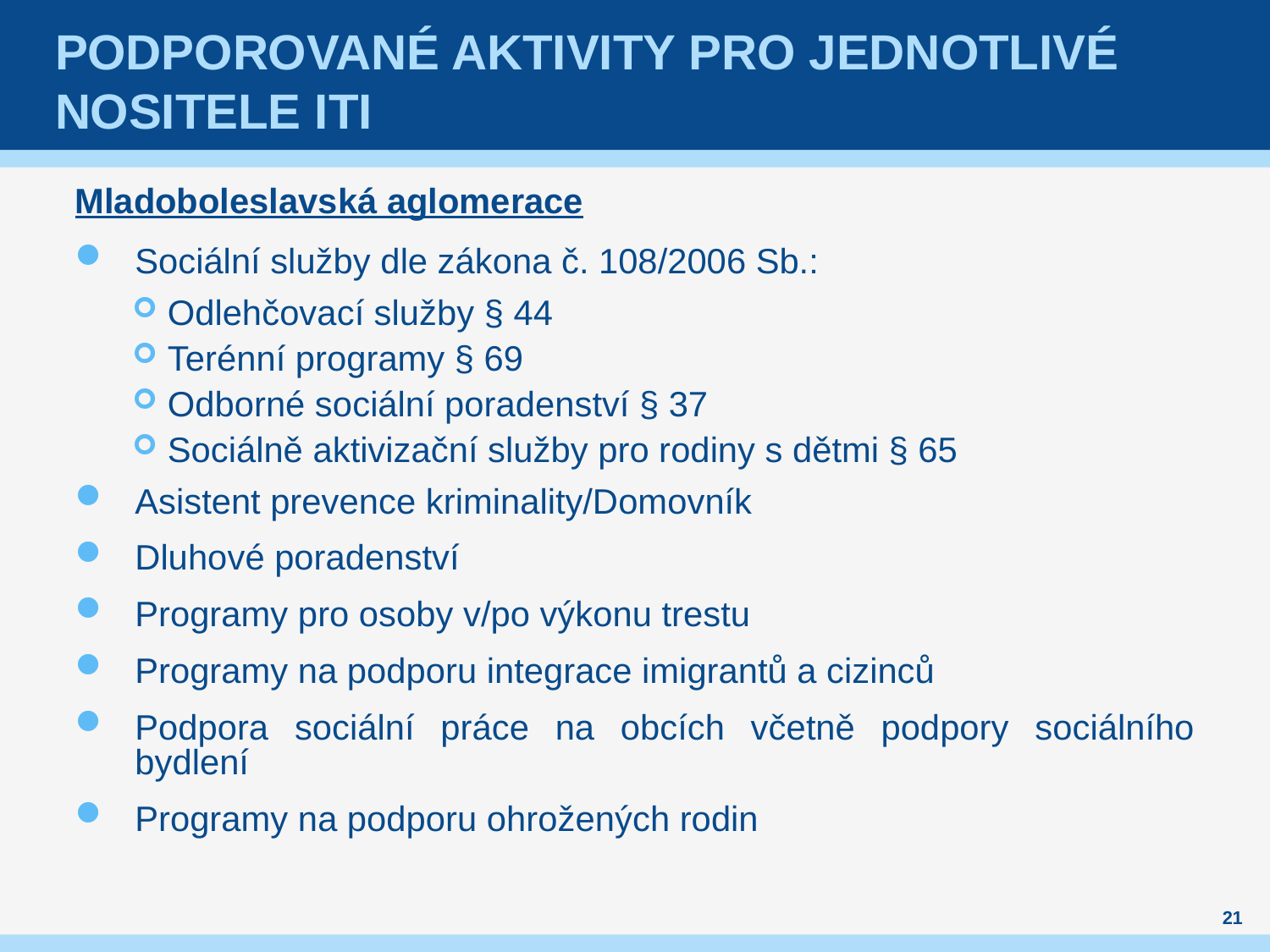

# Podporované aktivity pro jednotlivé nositele ITI
Mladoboleslavská aglomerace
Sociální služby dle zákona č. 108/2006 Sb.:
Odlehčovací služby § 44
Terénní programy § 69
Odborné sociální poradenství § 37
Sociálně aktivizační služby pro rodiny s dětmi § 65
Asistent prevence kriminality/Domovník
Dluhové poradenství
Programy pro osoby v/po výkonu trestu
Programy na podporu integrace imigrantů a cizinců
Podpora sociální práce na obcích včetně podpory sociálního bydlení
Programy na podporu ohrožených rodin

21